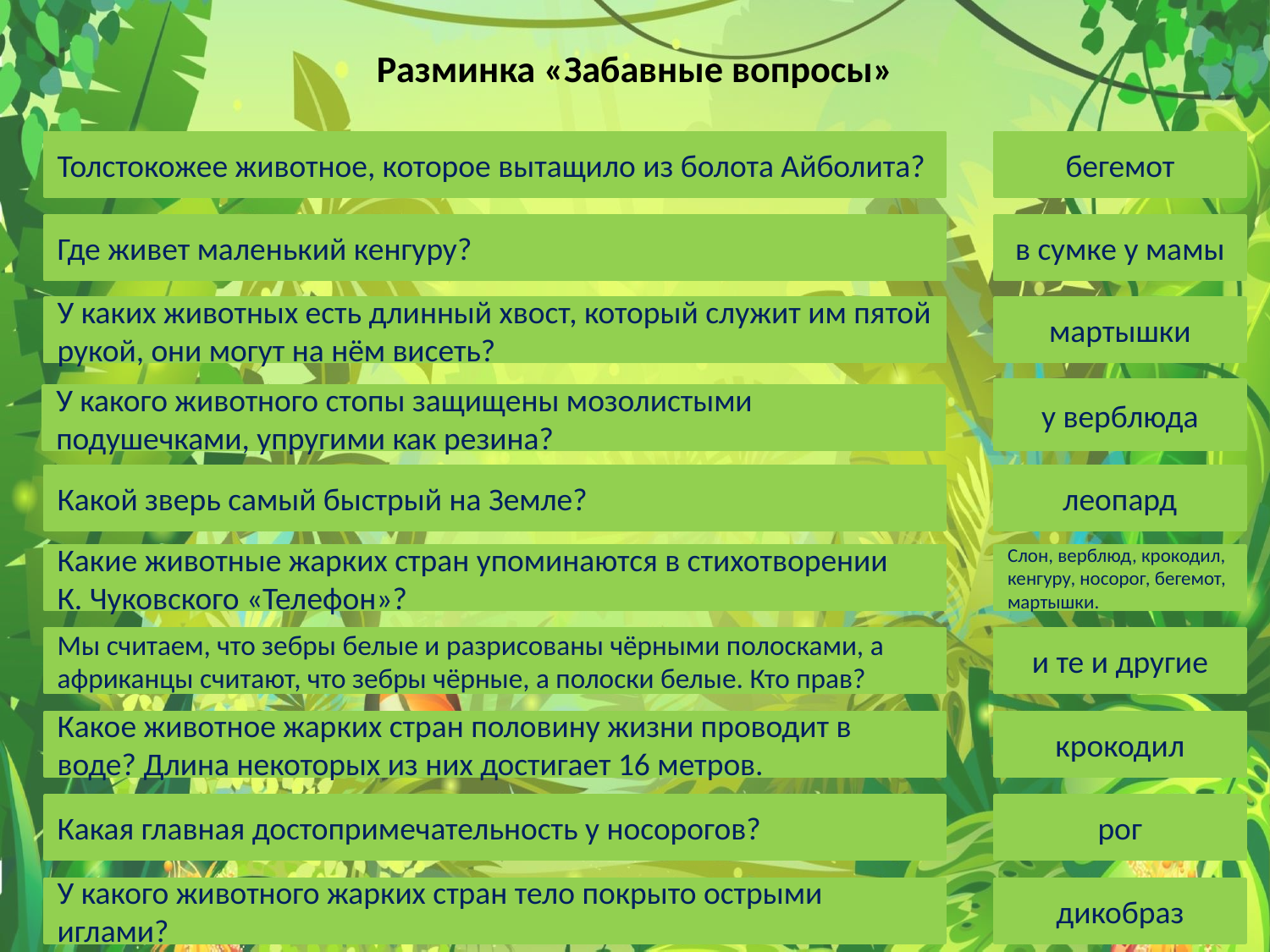

# Разминка «Забавные вопросы»
Толстокожее животное, которое вытащило из болота Айболита?
бегемот
Где живет маленький кенгуру?
в сумке у мамы
У каких животных есть длинный хвост, который служит им пятой рукой, они могут на нём висеть?
мартышки
у верблюда
У какого животного стопы защищены мозолистыми подушечками, упругими как резина?
Какой зверь самый быстрый на Земле?
леопард
Какие животные жарких стран упоминаются в стихотворении
К. Чуковского «Телефон»?
Слон, верблюд, крокодил, кенгуру, носорог, бегемот, мартышки.
Мы считаем, что зебры белые и разрисованы чёрными полосками, а африканцы считают, что зебры чёрные, а полоски белые. Кто прав?
и те и другие
Какое животное жарких стран половину жизни проводит в воде? Длина некоторых из них достигает 16 метров.
крокодил
Какая главная достопримечательность у носорогов?
рог
У какого животного жарких стран тело покрыто острыми иглами?
дикобраз